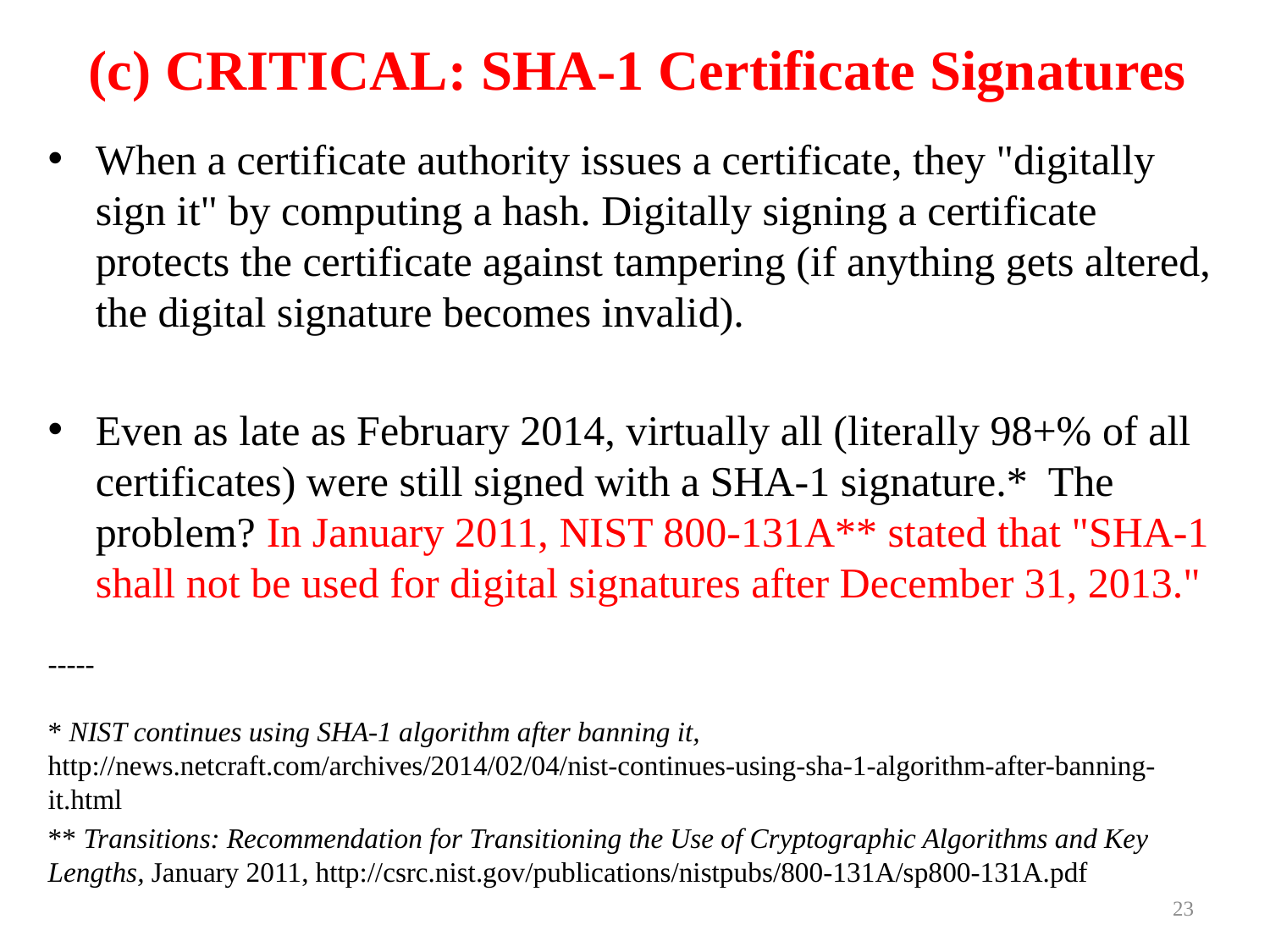

# (c) CRITICAL: SHA-1 Certificate Signatures
When a certificate authority issues a certificate, they "digitally sign it" by computing a hash. Digitally signing a certificate protects the certificate against tampering (if anything gets altered, the digital signature becomes invalid).

Even as late as February 2014, virtually all (literally 98+% of all certificates) were still signed with a SHA-1 signature.*  The problem? In January 2011, NIST 800-131A** stated that "SHA-1 shall not be used for digital signatures after December 31, 2013."
-----
* NIST continues using SHA-1 algorithm after banning it, http://news.netcraft.com/archives/2014/02/04/nist-continues-using-sha-1-algorithm-after-banning-it.html
** Transitions: Recommendation for Transitioning the Use of Cryptographic Algorithms and Key Lengths, January 2011, http://csrc.nist.gov/publications/nistpubs/800-131A/sp800-131A.pdf

23